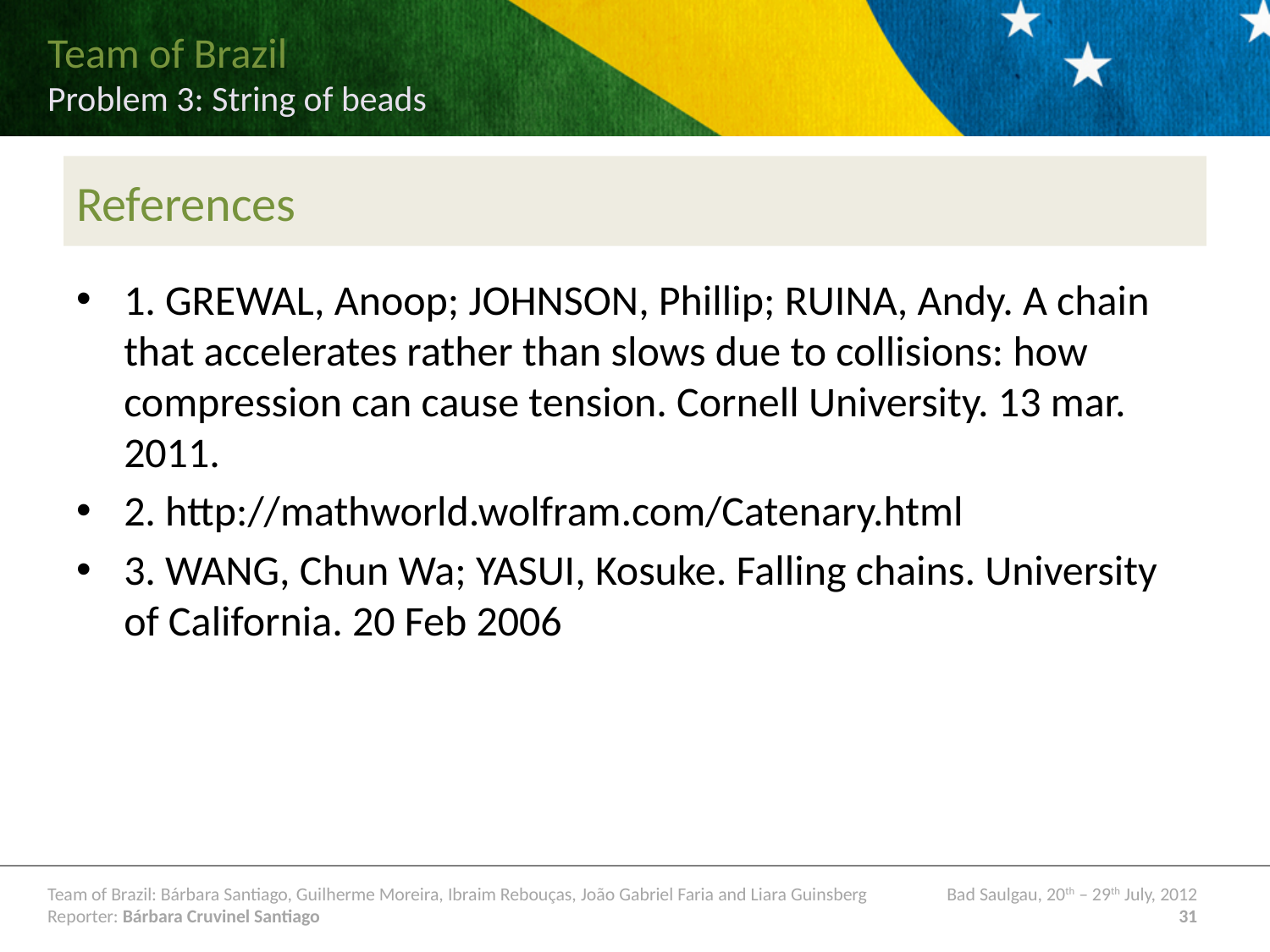

# References
1. GREWAL, Anoop; JOHNSON, Phillip; RUINA, Andy. A chain that accelerates rather than slows due to collisions: how compression can cause tension. Cornell University. 13 mar. 2011.
2. http://mathworld.wolfram.com/Catenary.html
3. WANG, Chun Wa; YASUI, Kosuke. Falling chains. University of California. 20 Feb 2006